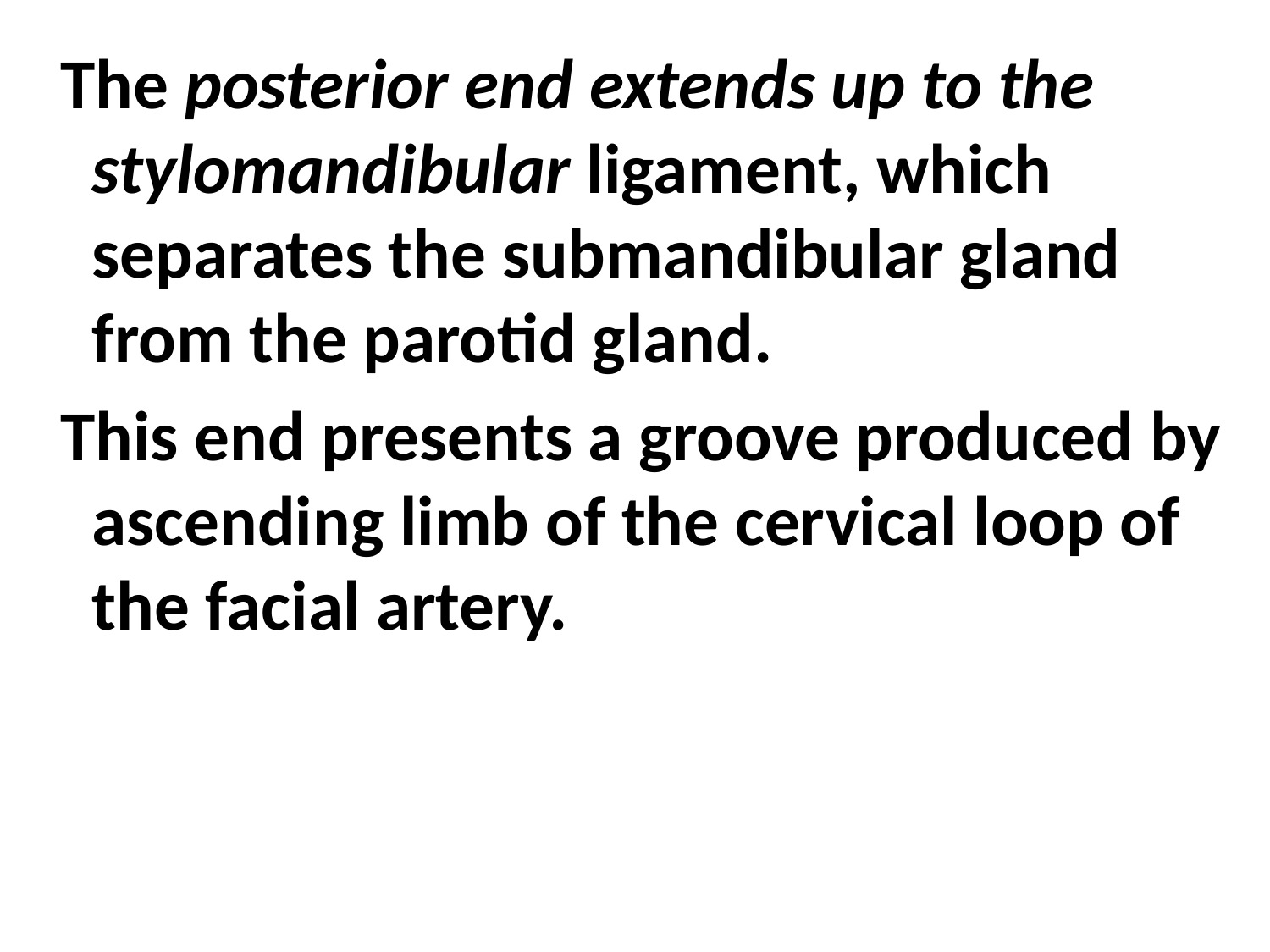

The posterior end extends up to the stylomandibular ligament, which separates the submandibular gland from the parotid gland.
 This end presents a groove produced by ascending limb of the cervical loop of the facial artery.